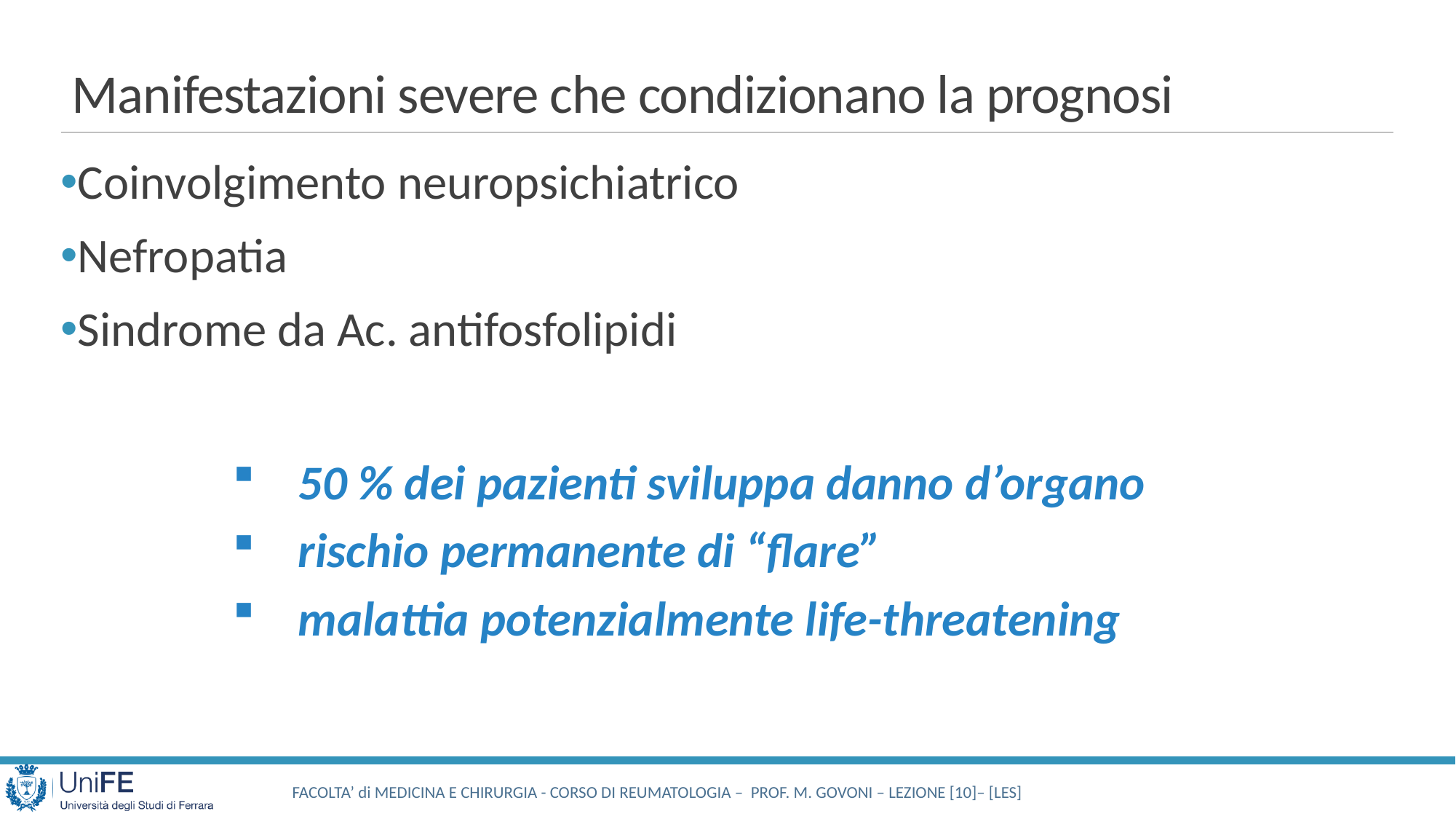

# Manifestazioni severe che condizionano la prognosi
Coinvolgimento neuropsichiatrico
Nefropatia
Sindrome da Ac. antifosfolipidi

 50 % dei pazienti sviluppa danno d’organo
 rischio permanente di “flare”
 malattia potenzialmente life-threatening